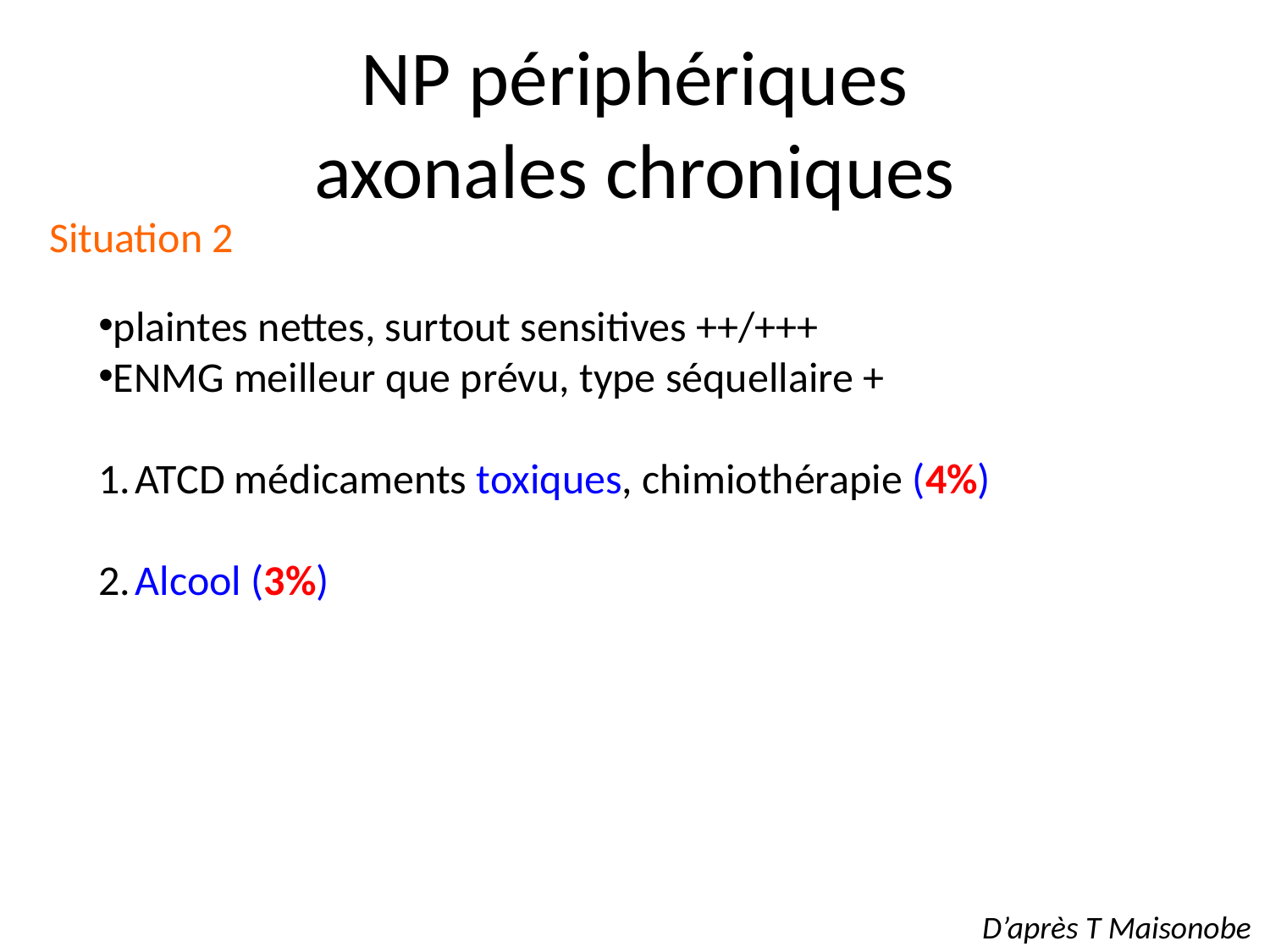

NP périphériques
axonales chroniques
Situation 2
plaintes nettes, surtout sensitives ++/+++
ENMG meilleur que prévu, type séquellaire +
	1.	ATCD médicaments toxiques, chimiothérapie (4%)
	2.	Alcool (3%)
D’après T Maisonobe